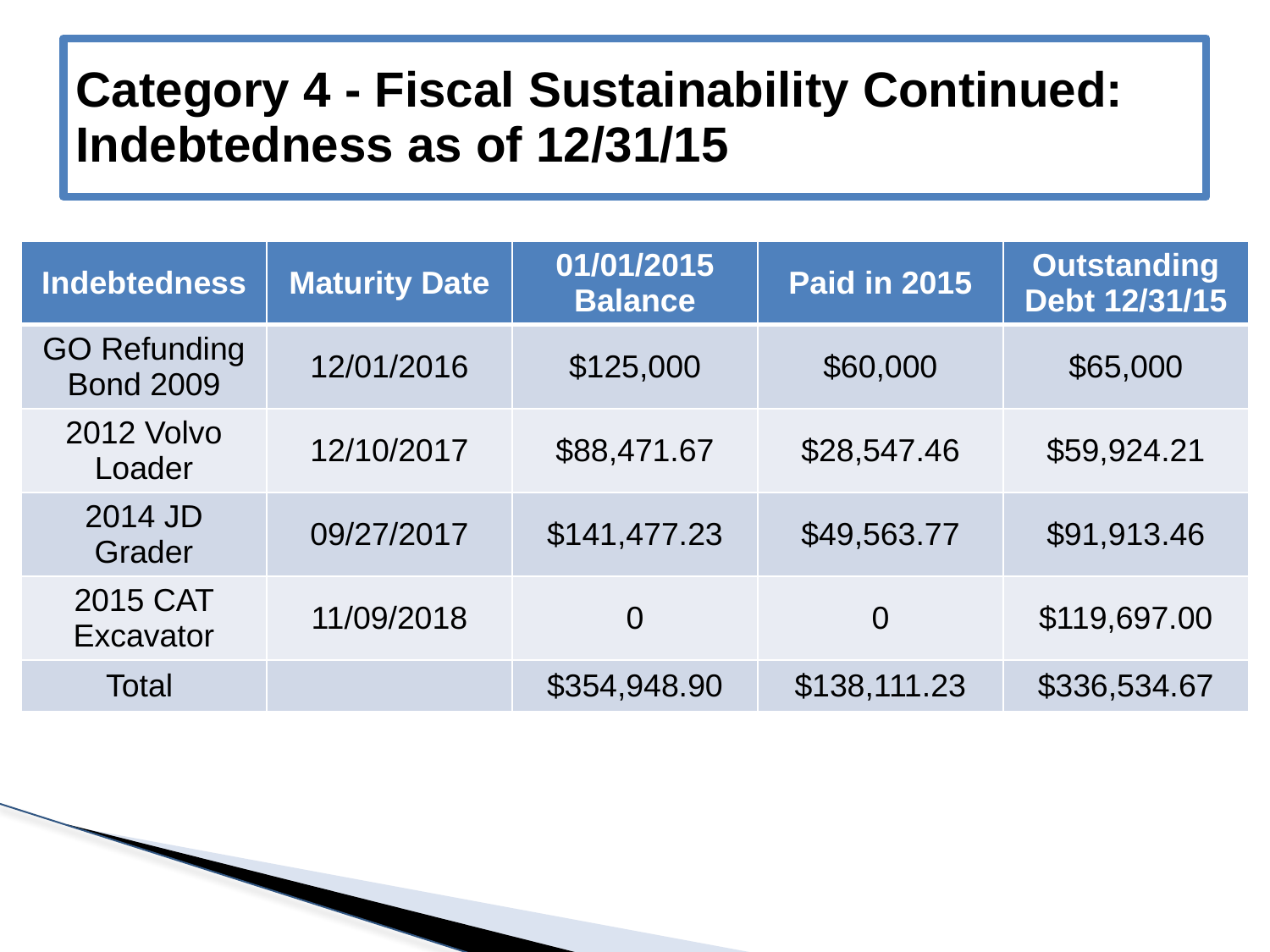

# Category 4 - Fiscal Sustainability Continued:  Indebtedness as of 12/31/15
| Indebtedness | Maturity Date | 01/01/2015 Balance | Paid in 2015 | Outstanding Debt 12/31/15 |
| --- | --- | --- | --- | --- |
| GO Refunding Bond 2009 | 12/01/2016 | $125,000 | $60,000 | $65,000 |
| 2012 Volvo Loader | 12/10/2017 | $88,471.67 | $28,547.46 | $59,924.21 |
| 2014 JD Grader | 09/27/2017 | $141,477.23 | $49,563.77 | $91,913.46 |
| 2015 CAT Excavator | 11/09/2018 | 0 | 0 | $119,697.00 |
| Total |  | $354,948.90 | $138,111.23 | $336,534.67 |